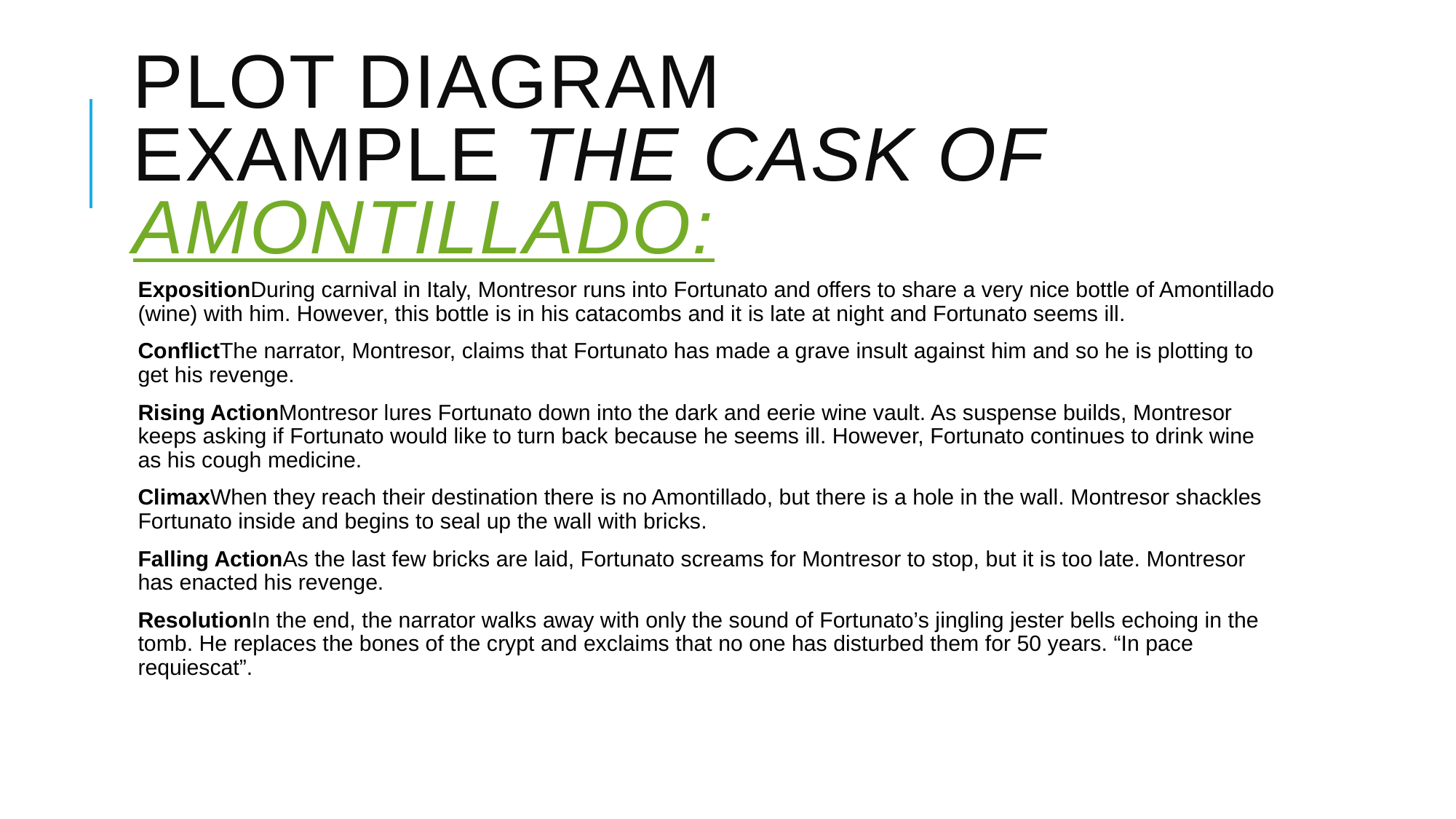

# Plot Diagram Example The Cask of Amontillado:
ExpositionDuring carnival in Italy, Montresor runs into Fortunato and offers to share a very nice bottle of Amontillado (wine) with him. However, this bottle is in his catacombs and it is late at night and Fortunato seems ill.
ConflictThe narrator, Montresor, claims that Fortunato has made a grave insult against him and so he is plotting to get his revenge.
Rising ActionMontresor lures Fortunato down into the dark and eerie wine vault. As suspense builds, Montresor keeps asking if Fortunato would like to turn back because he seems ill. However, Fortunato continues to drink wine as his cough medicine.
ClimaxWhen they reach their destination there is no Amontillado, but there is a hole in the wall. Montresor shackles Fortunato inside and begins to seal up the wall with bricks.
Falling ActionAs the last few bricks are laid, Fortunato screams for Montresor to stop, but it is too late. Montresor has enacted his revenge.
ResolutionIn the end, the narrator walks away with only the sound of Fortunato’s jingling jester bells echoing in the tomb. He replaces the bones of the crypt and exclaims that no one has disturbed them for 50 years. “In pace requiescat”.